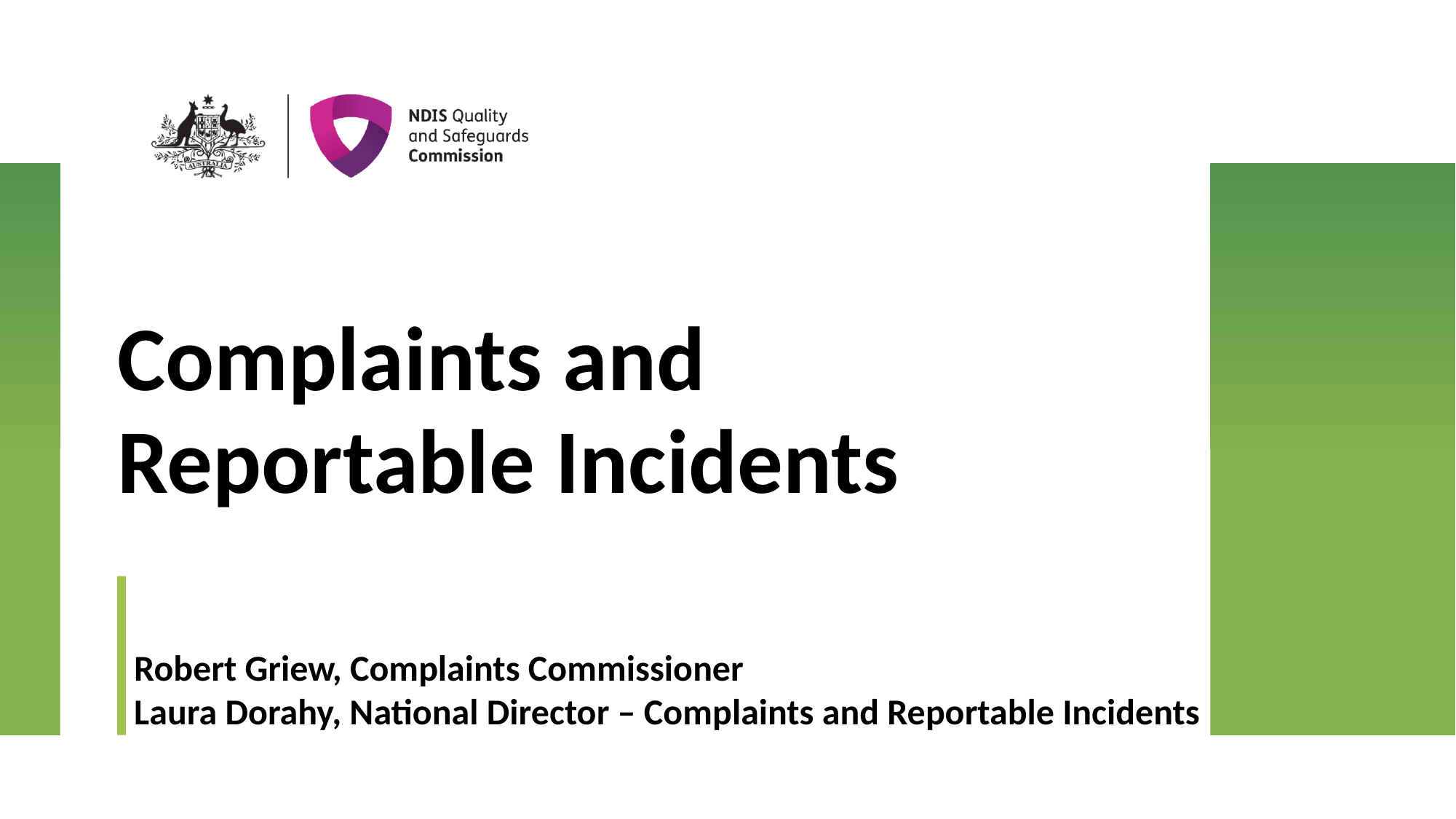

# Complaints and Reportable Incidents
Robert Griew, Complaints Commissioner
Laura Dorahy, National Director – Complaints and Reportable Incidents